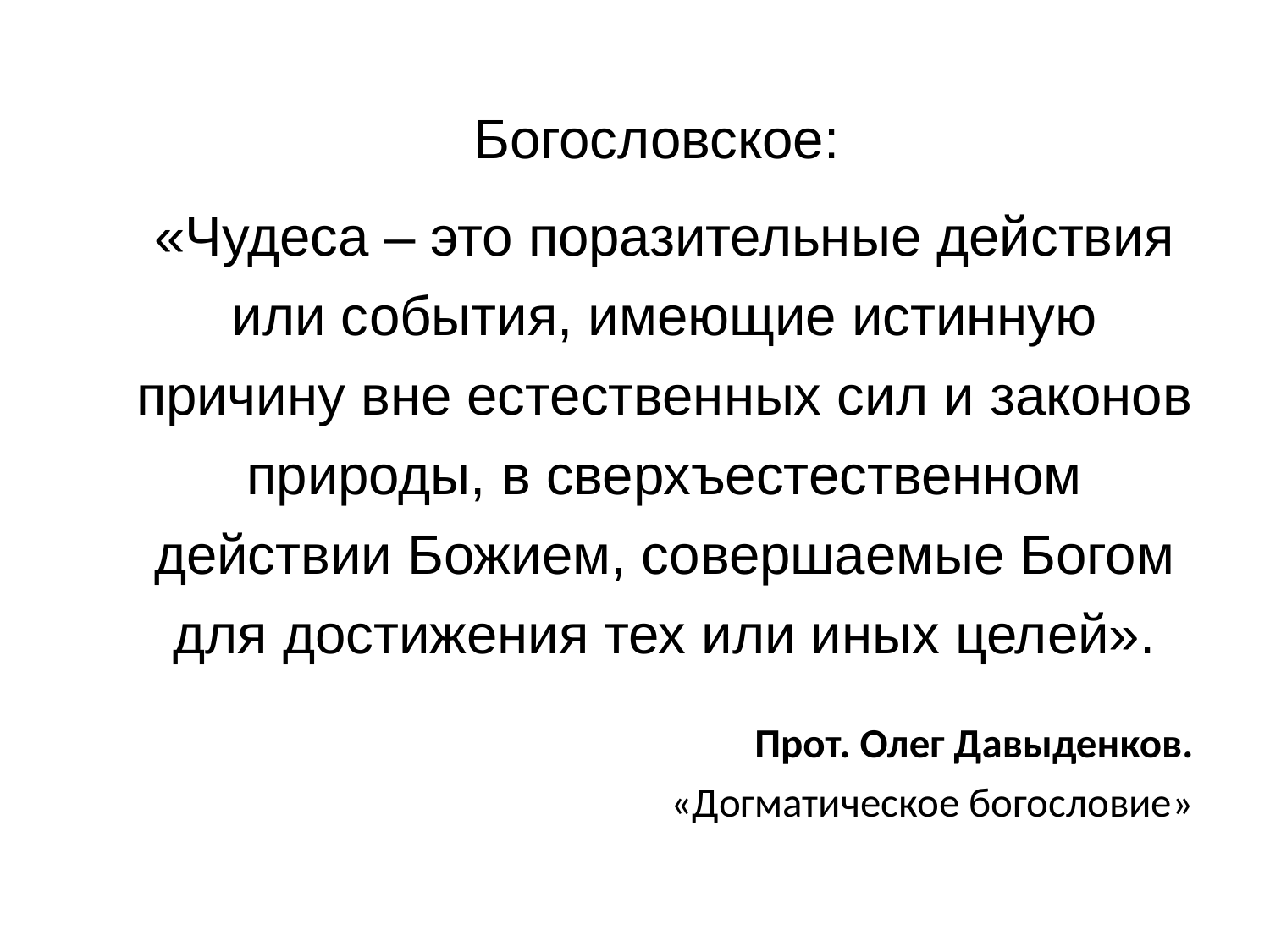

Богословское:
«Чудеса – это поразительные действия или события, имеющие истинную причину вне естественных сил и законов природы, в сверхъестественном действии Божием, совершаемые Богом для достижения тех или иных целей».
Прот. Олег Давыденков.
«Догматическое богословие»